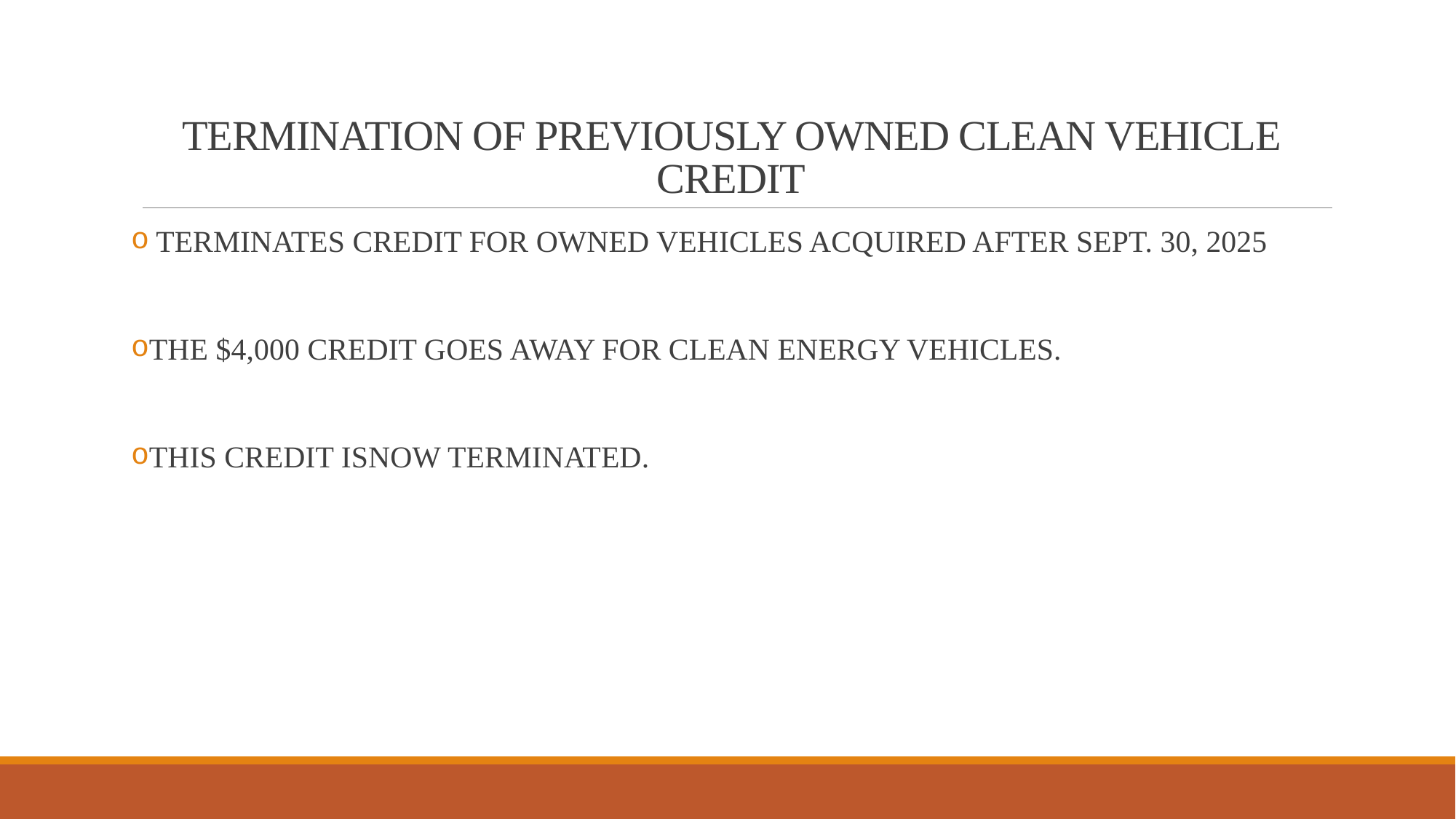

# TERMINATION OF PREVIOUSLY OWNED CLEAN VEHICLE CREDIT
 TERMINATES CREDIT FOR OWNED VEHICLES ACQUIRED AFTER SEPT. 30, 2025

THE $4,000 CREDIT GOES AWAY FOR CLEAN ENERGY VEHICLES.

THIS CREDIT ISNOW TERMINATED.